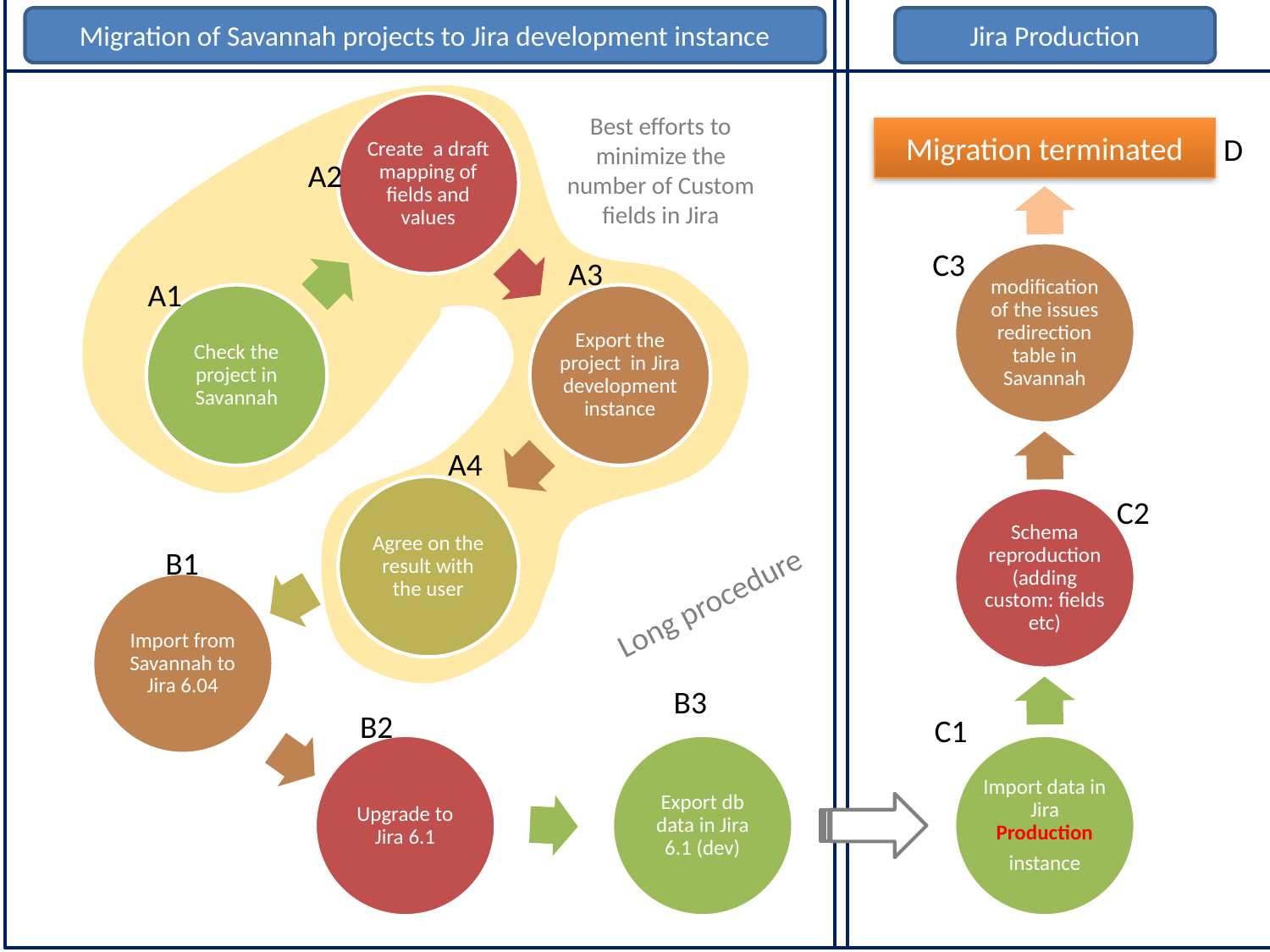

Migration of Savannah projects to Jira development instance
Jira Production

Create  a draft mapping of fields and values

Export the project  in Jira development instance

Agree on the result with the user

Check the project in Savannah

Best efforts to minimize the number of Custom fields in Jira
Migration terminated
D
A2

C3

modification of the issues redirection table in Savannah
A3
A1

A4
C2

Schema reproduction (adding custom: fields etc)
B1

Import from Savannah to Jira 6.04
Long procedure

B3
B2
C1

Upgrade to Jira 6.1

Export db data in Jira 6.1 (dev)

Import data in Jira Production
instance